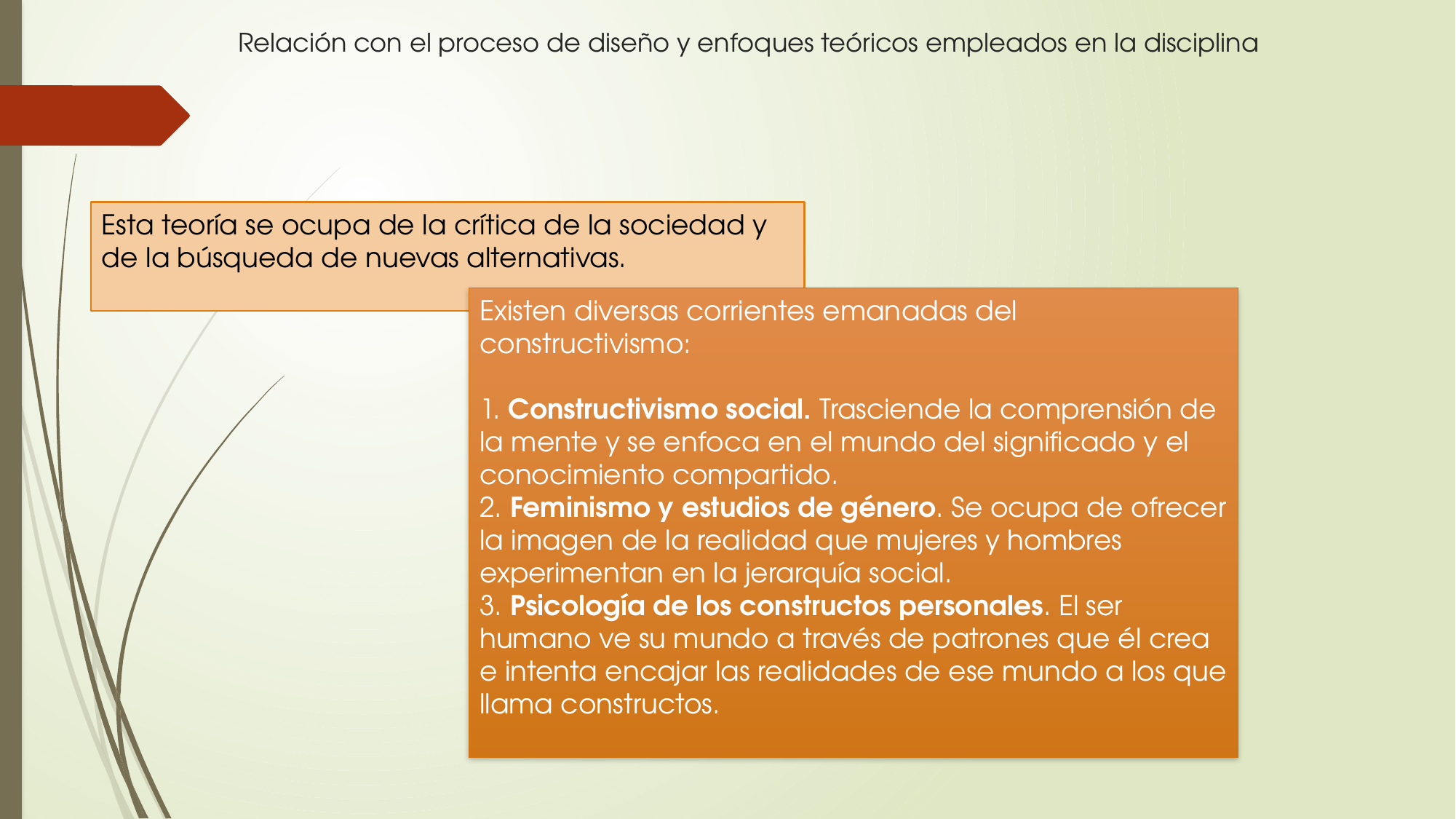

# Relación con el proceso de diseño y enfoques teóricos empleados en la disciplina
Esta teoría se ocupa de la crítica de la sociedad y de la búsqueda de nuevas alternativas.

Existen diversas corrientes emanadas del constructivismo:

1. Constructivismo social. Trasciende la comprensión de la mente y se enfoca en el mundo del significado y el conocimiento compartido.
2. Feminismo y estudios de género. Se ocupa de ofrecer la imagen de la realidad que mujeres y hombres experimentan en la jerarquía social.
3. Psicología de los constructos personales. El ser humano ve su mundo a través de patrones que él crea e intenta encajar las realidades de ese mundo a los que llama constructos.